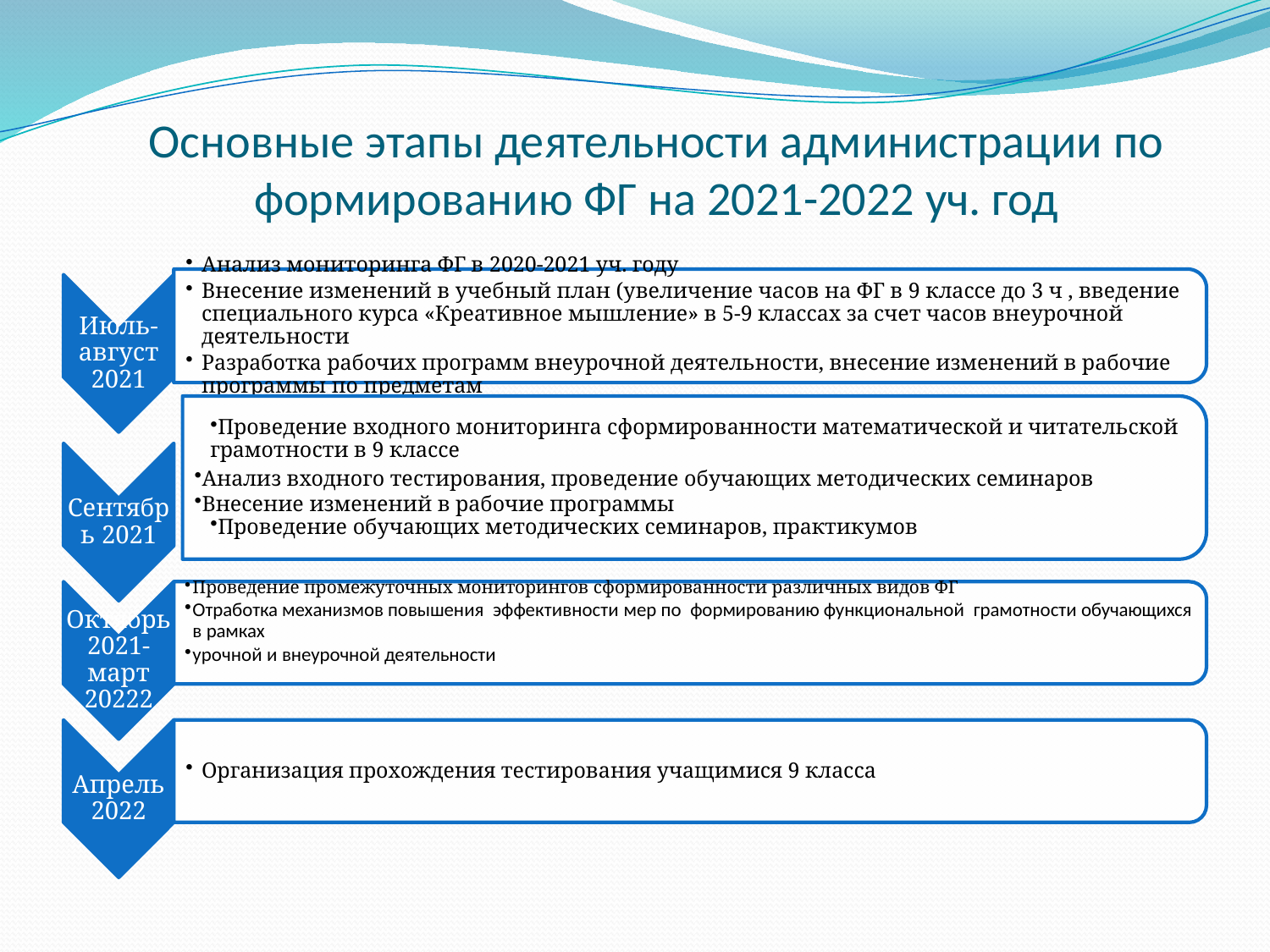

# Основные этапы деятельности администрации по формированию ФГ на 2021-2022 уч. год
Июль-август 2021
Анализ мониторинга ФГ в 2020-2021 уч. году
Внесение изменений в учебный план (увеличение часов на ФГ в 9 классе до 3 ч , введение специального курса «Креативное мышление» в 5-9 классах за счет часов внеурочной деятельности
Разработка рабочих программ внеурочной деятельности, внесение изменений в рабочие программы по предметам
Сентябрь 2021
Проведение входного мониторинга сформированности математической и читательской грамотности в 9 классе
Анализ входного тестирования, проведение обучающих методических семинаров
Внесение изменений в рабочие программы
Проведение обучающих методических семинаров, практикумов
Октябрь 2021- март 20222
Проведение промежуточных мониторингов сформированности различных видов ФГ
Отработка механизмов повышения  эффективности мер по  формированию функциональной  грамотности обучающихся в рамках
урочной и внеурочной деятельности

Апрель 2022
Организация прохождения тестирования учащимися 9 класса